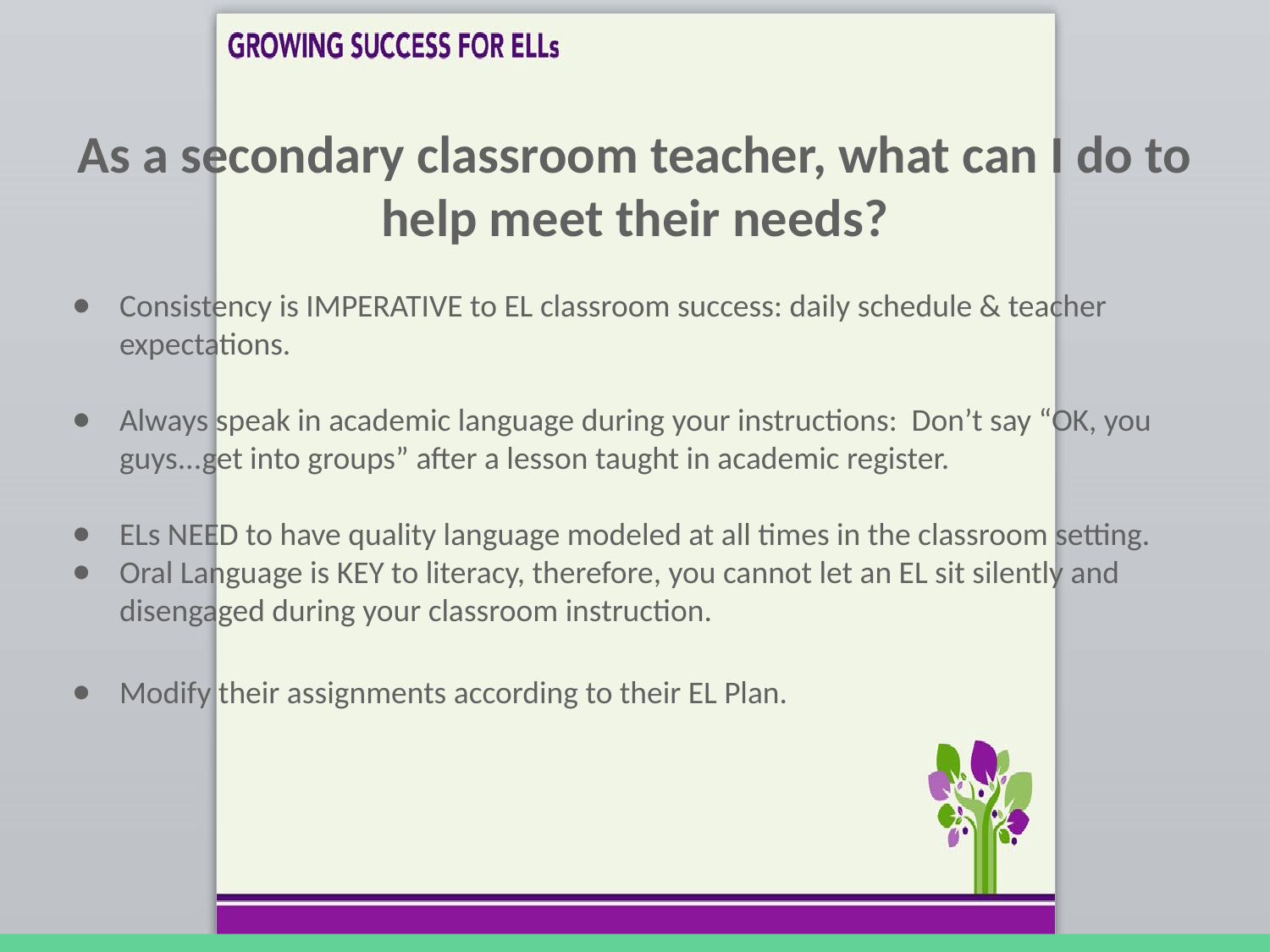

As a secondary classroom teacher, what can I do to help meet their needs?

Consistency is IMPERATIVE to EL classroom success: daily schedule & teacher  expectations.

Always speak in academic language during your instructions:  Don’t say “OK, you guys...get into groups” after a lesson taught in academic register.

ELs NEED to have quality language modeled at all times in the classroom setting.
Oral Language is KEY to literacy, therefore, you cannot let an EL sit silently and disengaged during your classroom instruction.

Modify their assignments according to their EL Plan.